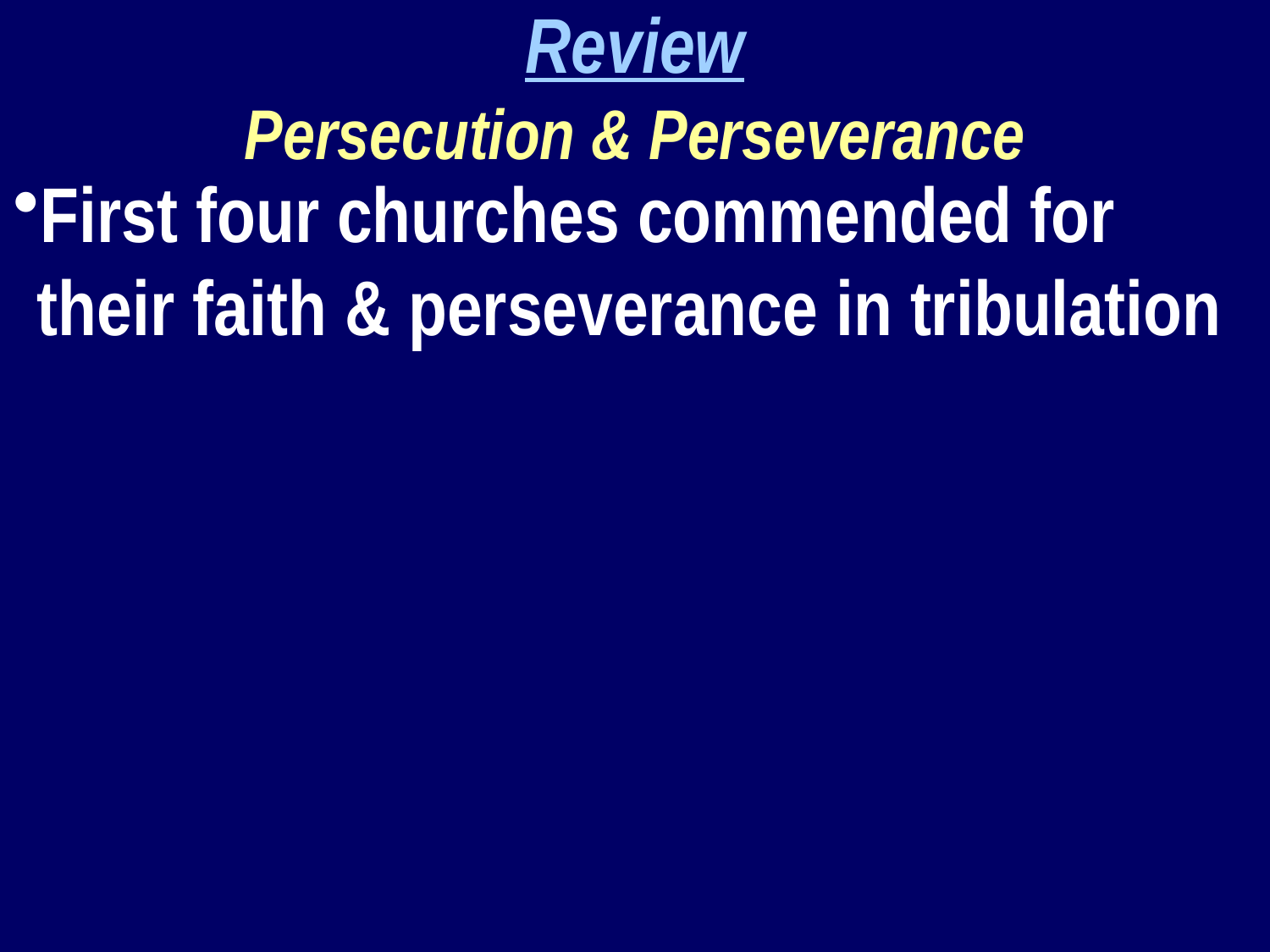

Review
Persecution & Perseverance
First four churches commended for their faith & perseverance in tribulation